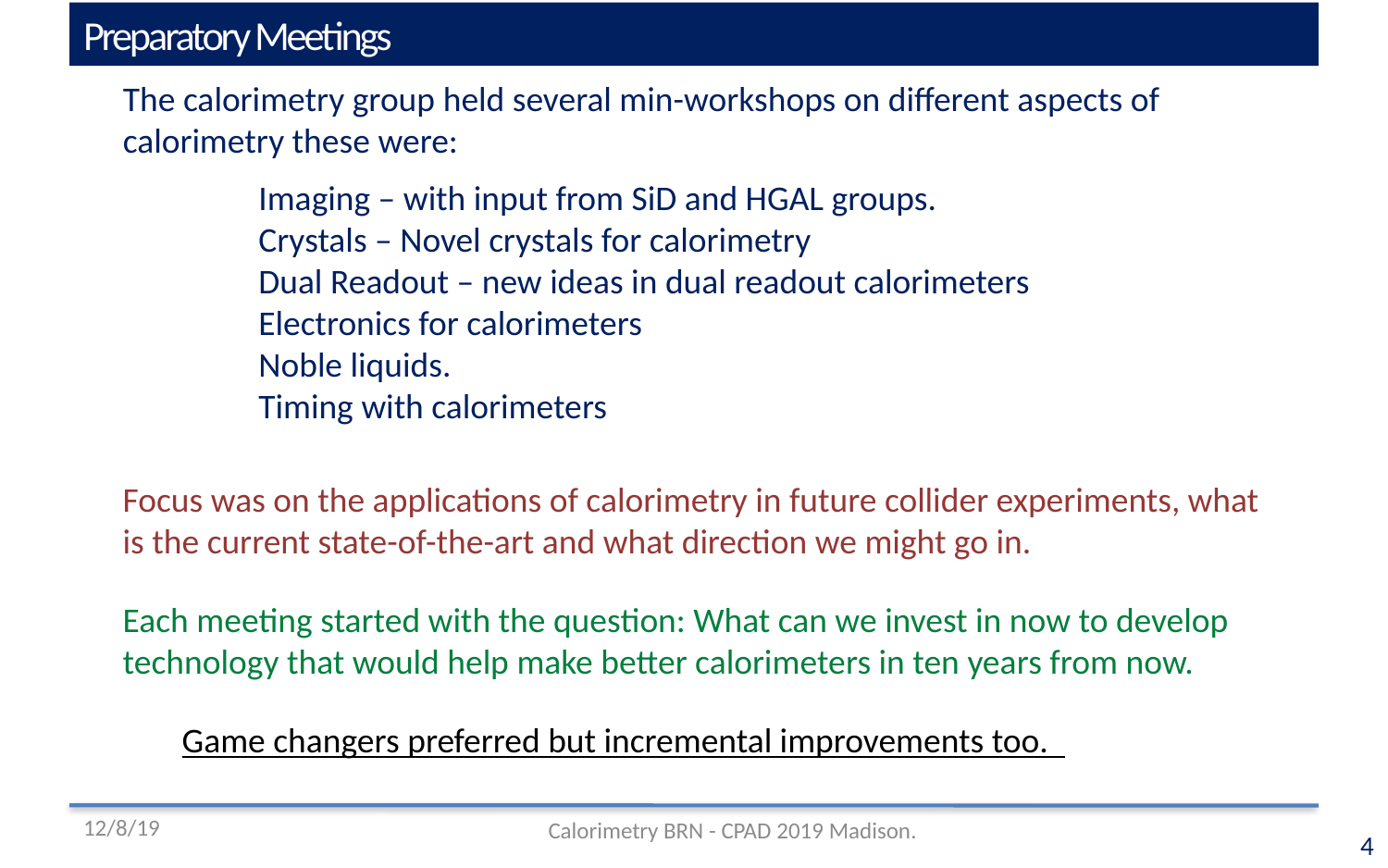

# Preparatory Meetings
The calorimetry group held several min-workshops on different aspects of calorimetry these were:
Imaging – with input from SiD and HGAL groups.
Crystals – Novel crystals for calorimetry
Dual Readout – new ideas in dual readout calorimeters
Electronics for calorimeters
Noble liquids.
Timing with calorimeters
Focus was on the applications of calorimetry in future collider experiments, what is the current state-of-the-art and what direction we might go in.
Each meeting started with the question: What can we invest in now to develop technology that would help make better calorimeters in ten years from now.
Game changers preferred but incremental improvements too.
12/8/19
Calorimetry BRN - CPAD 2019 Madison.
4